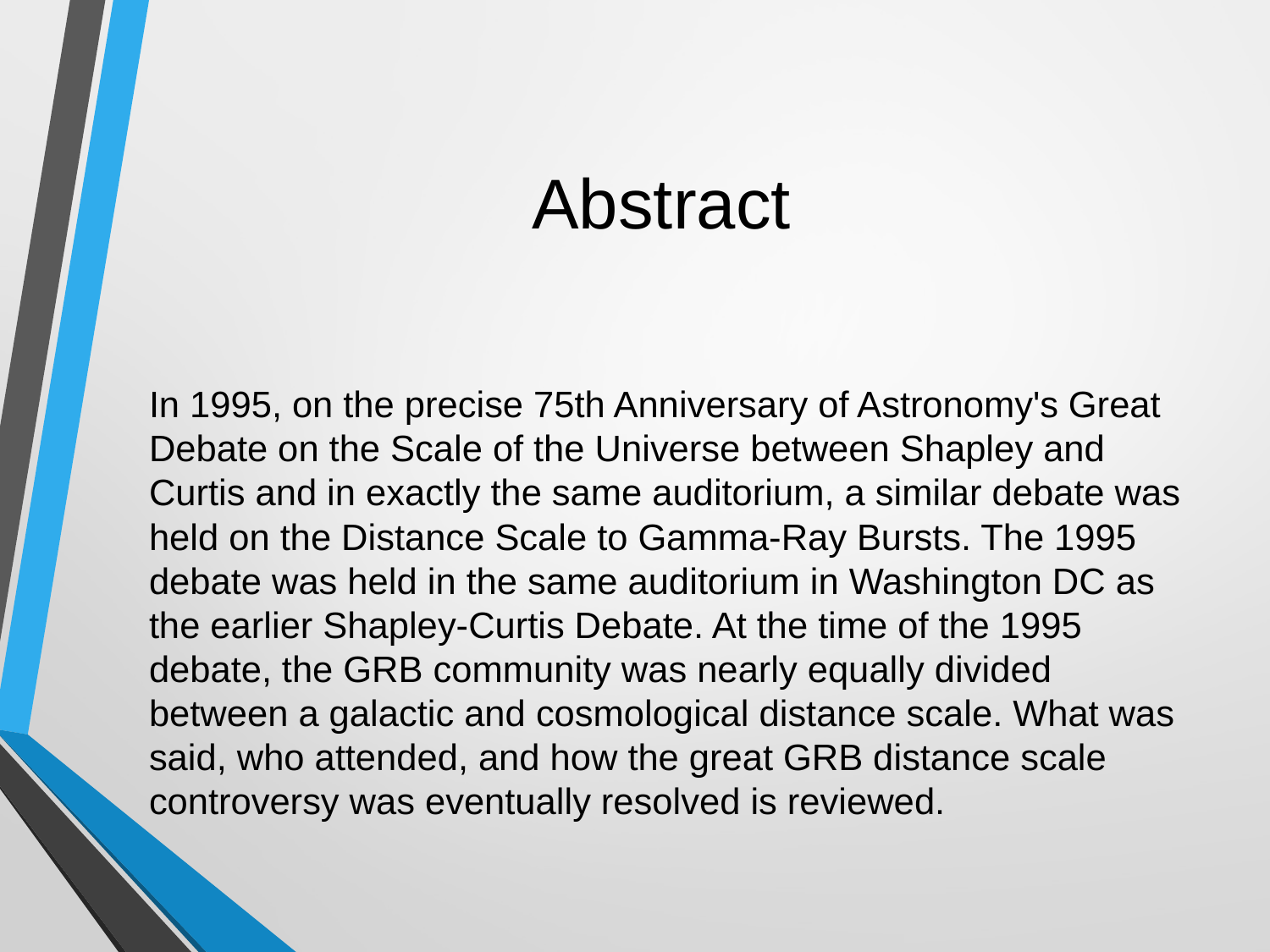

# Abstract
In 1995, on the precise 75th Anniversary of Astronomy's Great Debate on the Scale of the Universe between Shapley and Curtis and in exactly the same auditorium, a similar debate was held on the Distance Scale to Gamma-Ray Bursts. The 1995 debate was held in the same auditorium in Washington DC as the earlier Shapley-Curtis Debate. At the time of the 1995 debate, the GRB community was nearly equally divided between a galactic and cosmological distance scale. What was said, who attended, and how the great GRB distance scale controversy was eventually resolved is reviewed.